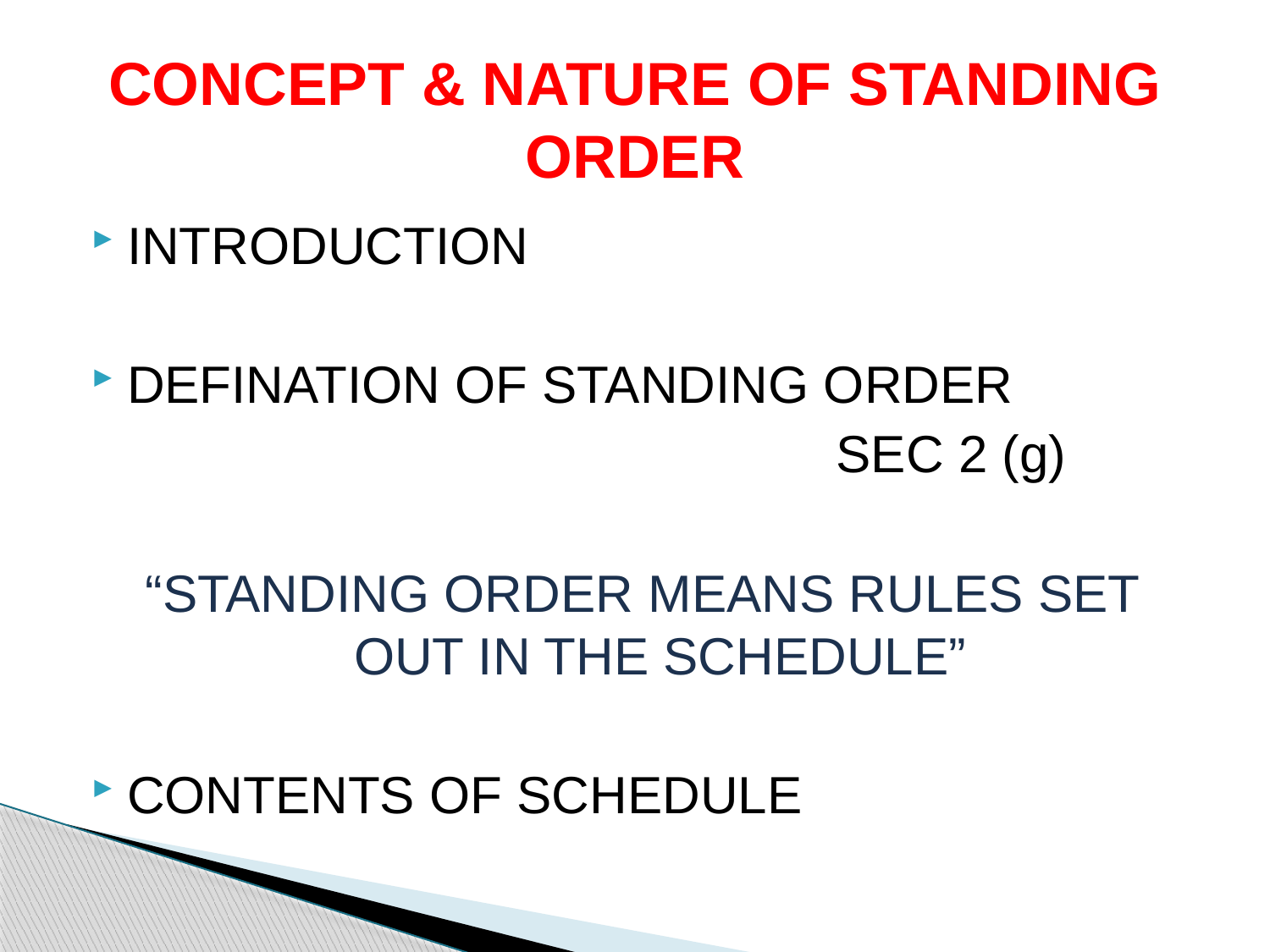

# CONCEPT & NATURE OF STANDING ORDER
INTRODUCTION

DEFINATION OF STANDING ORDER
                                                   SEC 2 (g)

“STANDING ORDER MEANS RULES SET OUT IN THE SCHEDULE”

CONTENTS OF SCHEDULE